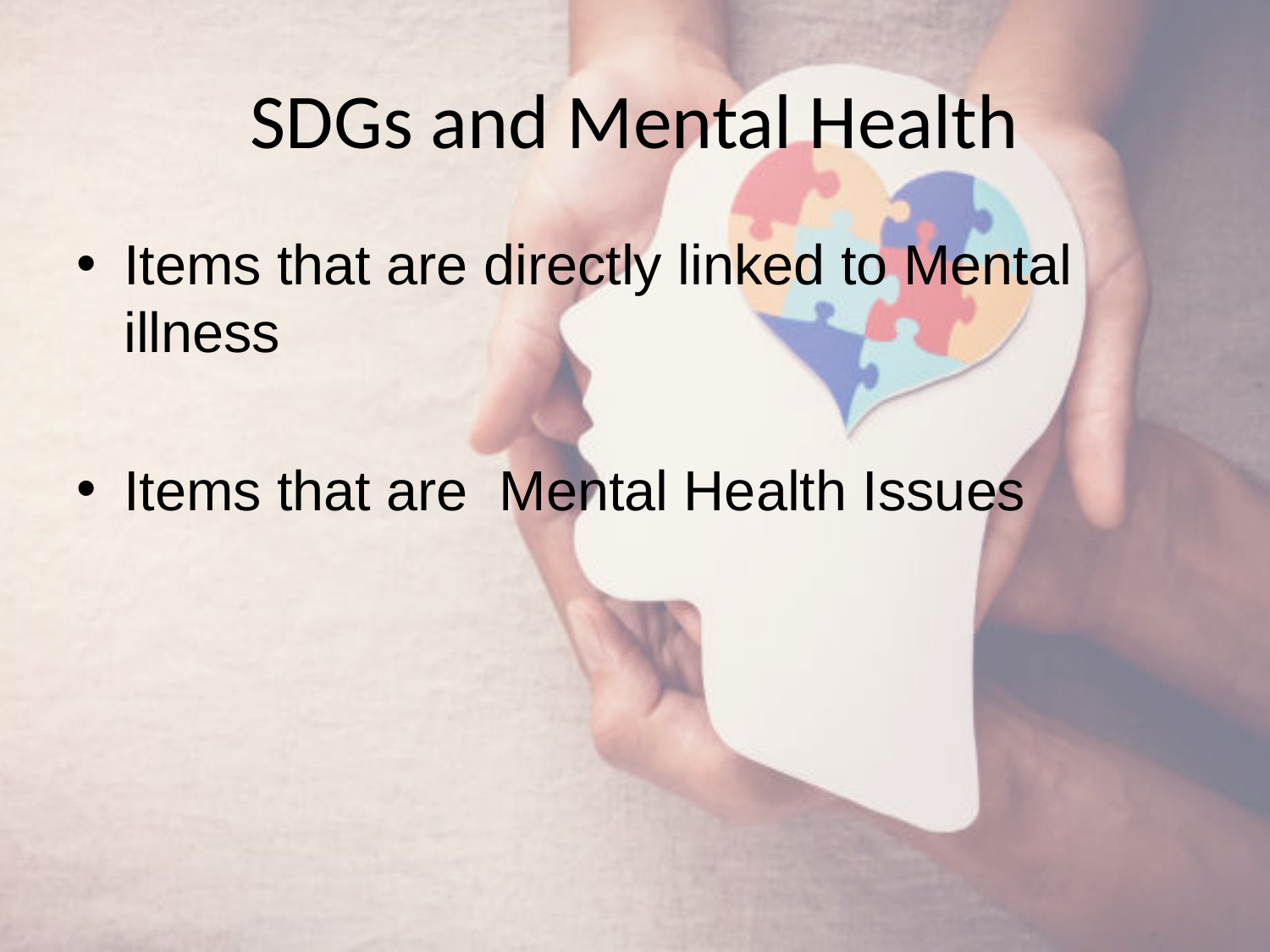

# SDGs and Mental Health
Items that are directly linked to Mental illness

Items that are  Mental Health Issues